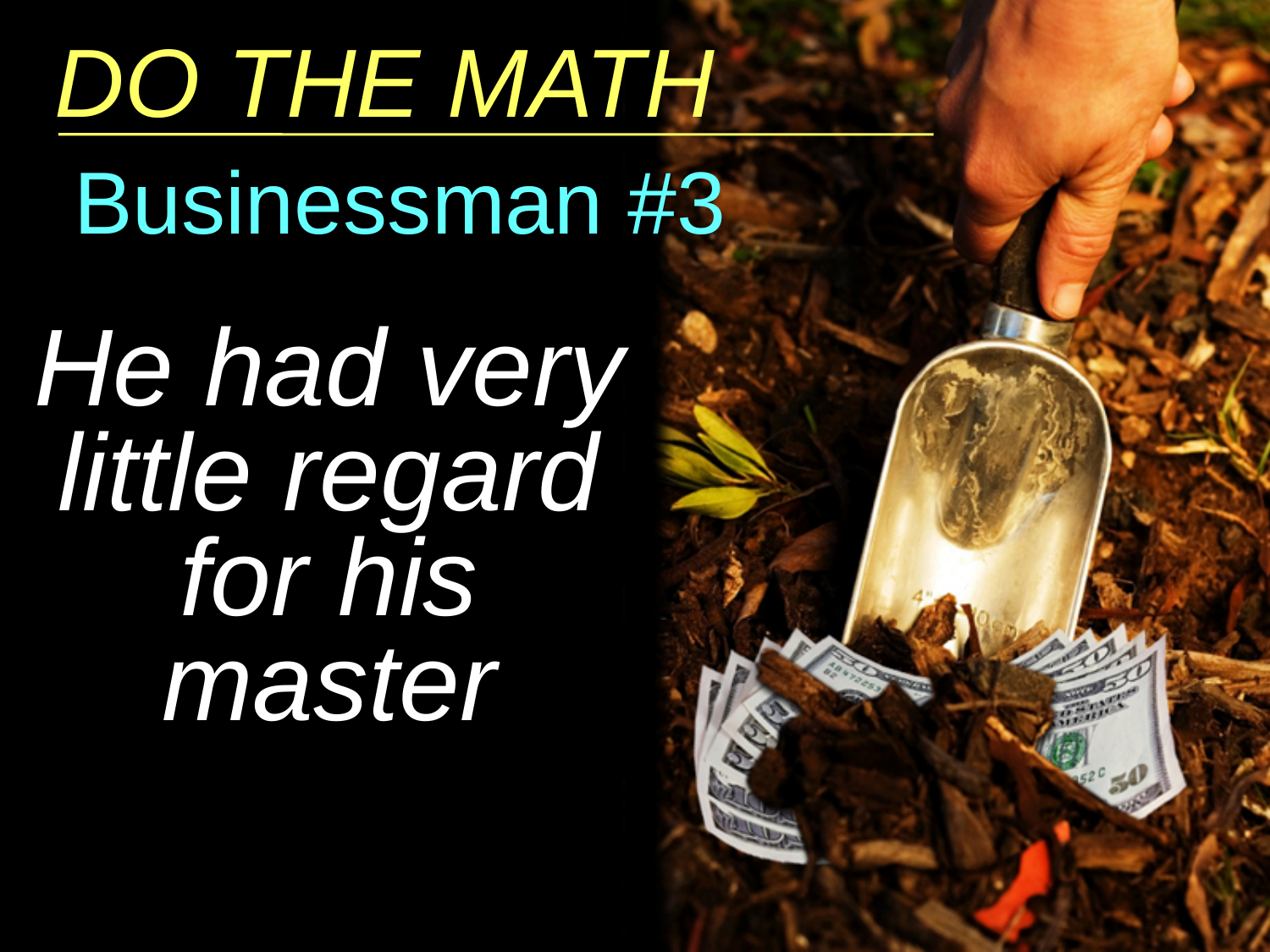

DO THE MATH

Businessman #3
He had very little regard for his master